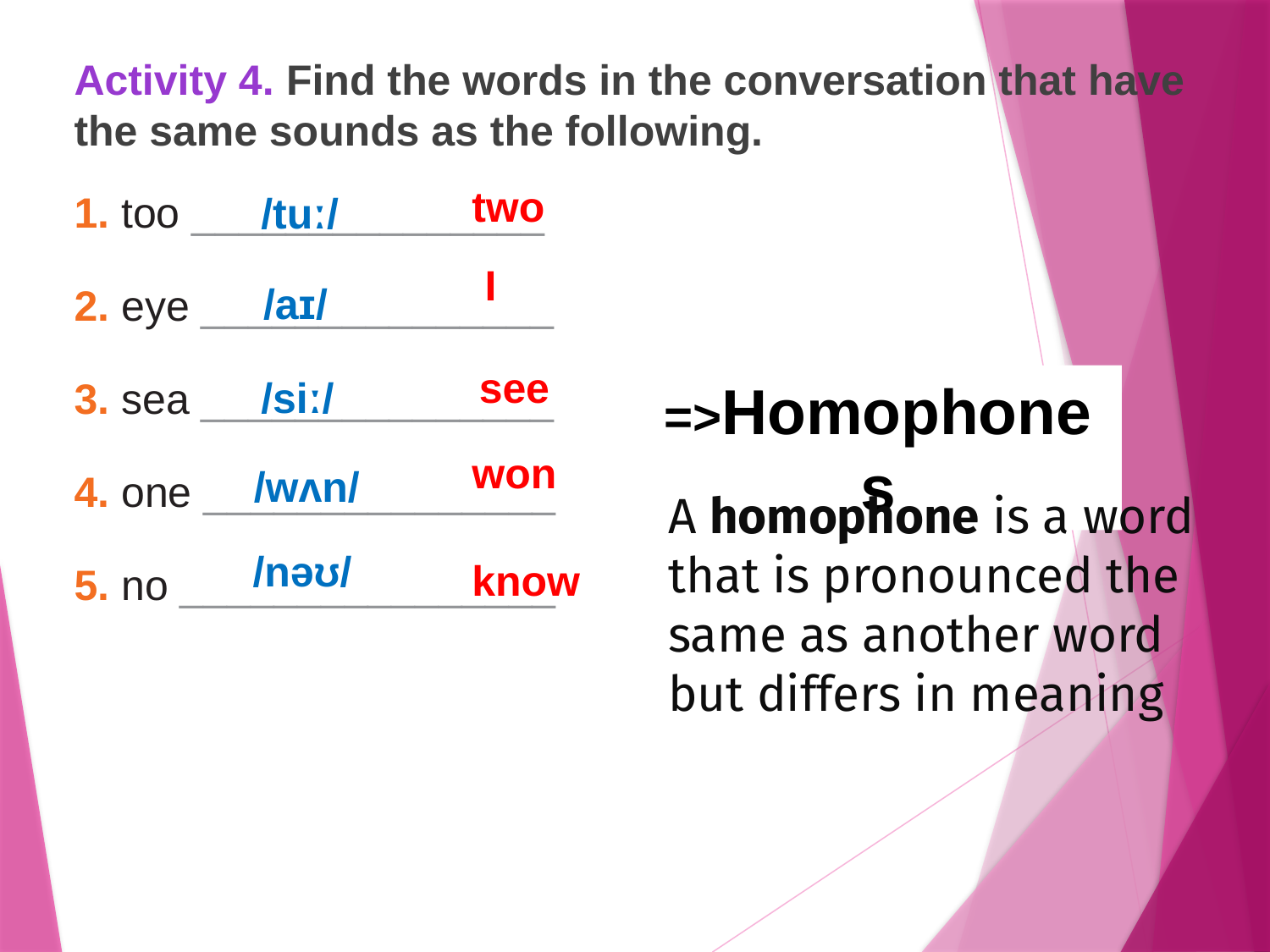

Activity 4. Find the words in the conversation that have the same sounds as the following.
1. too _______________
2. eye _______________
3. sea _______________
4. one _______________
5. no ________________
two
/tuː/
I
/aɪ/
see
/siː/
=>Homophones
won
/wʌn/
A homophone is a word that is pronounced the same as another word but differs in meaning
/nəʊ/
know